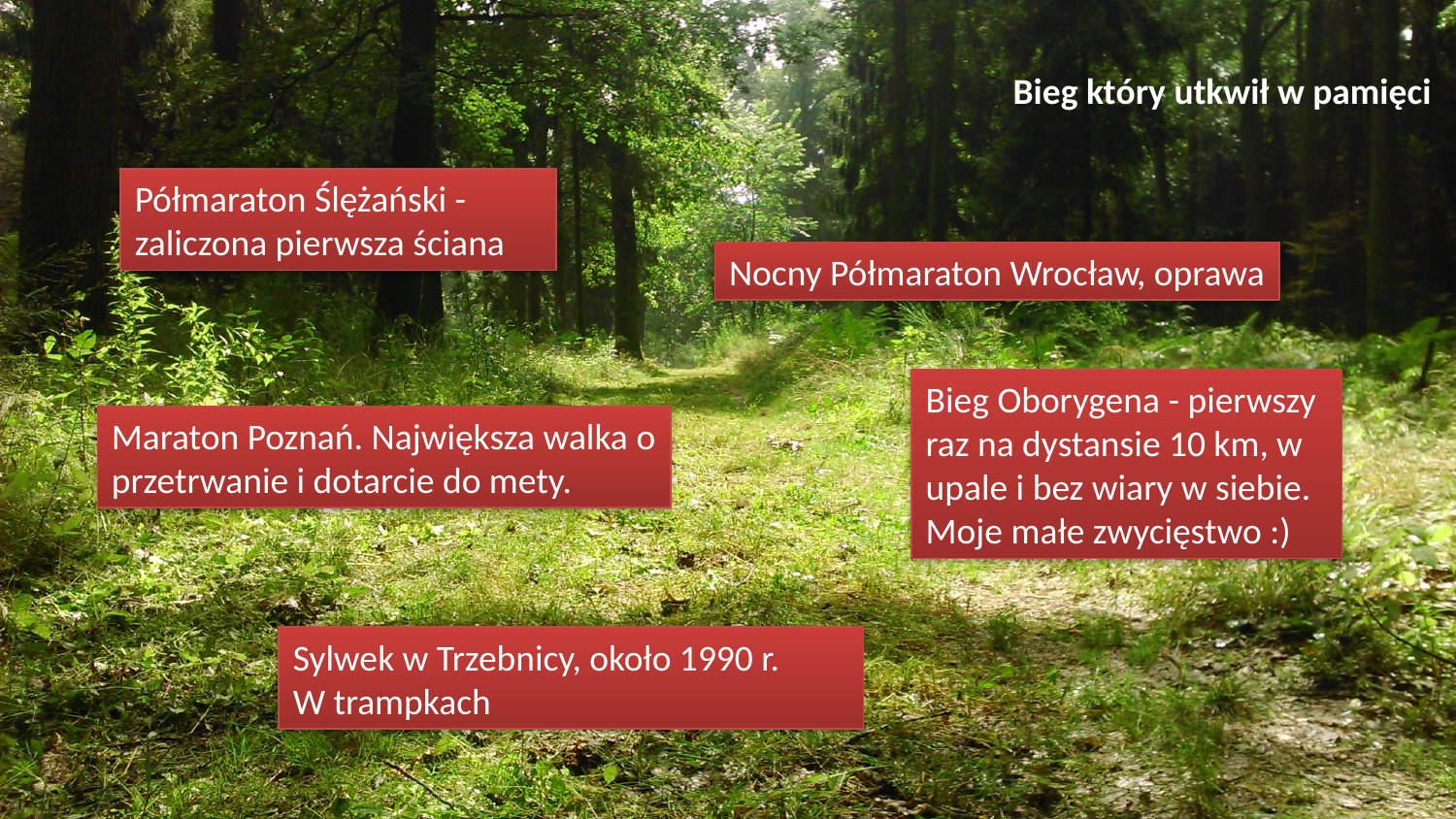

Bieg który utkwił w pamięci
Półmaraton Ślężański -  zaliczona pierwsza ściana
Nocny Półmaraton Wrocław, oprawa
Bieg Oborygena - pierwszy raz na dystansie 10 km, w upale i bez wiary w siebie. Moje małe zwycięstwo :)
Maraton Poznań. Największa walka o przetrwanie i dotarcie do mety.
Sylwek w Trzebnicy, około 1990 r.
W trampkach